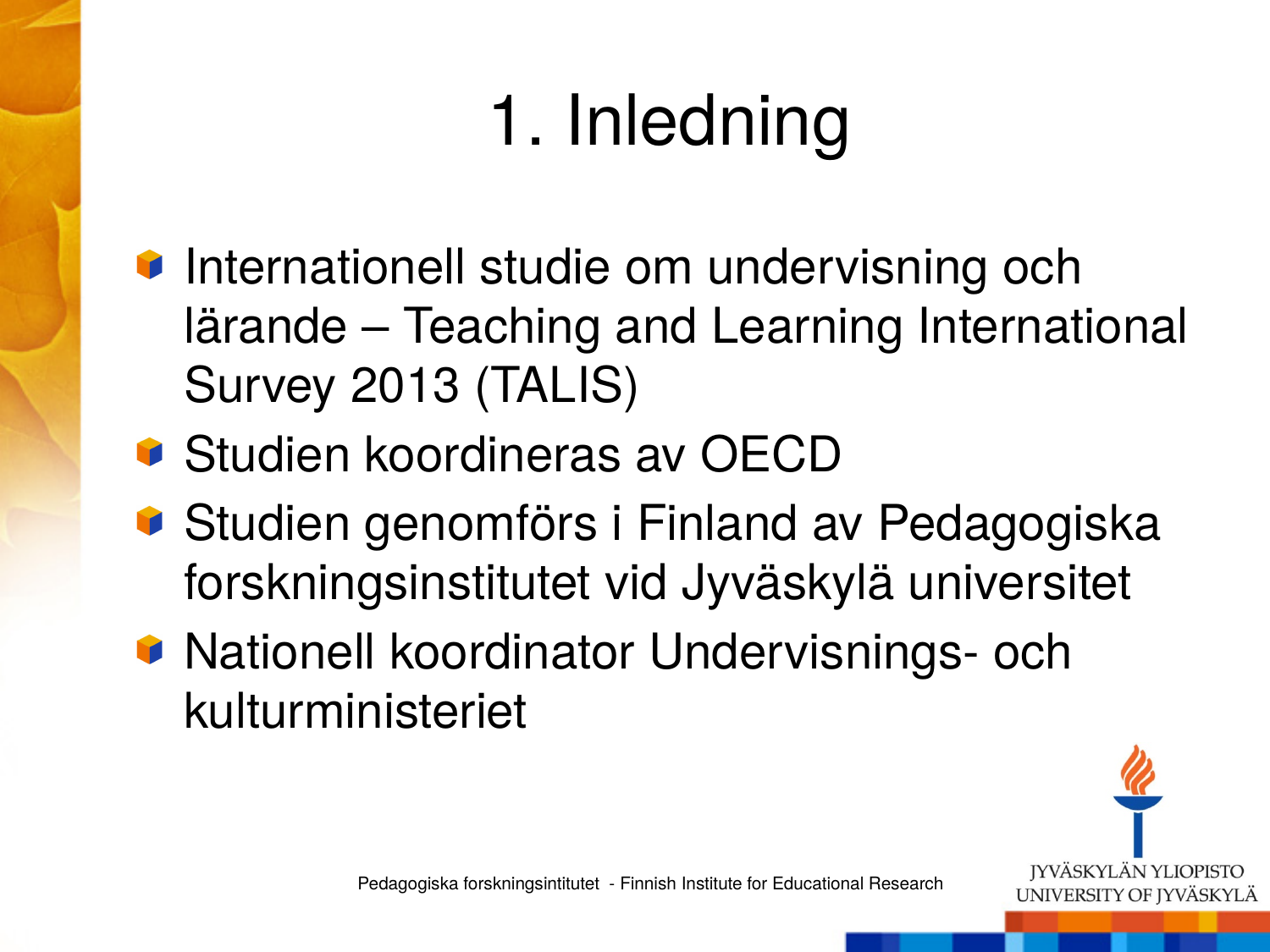

# 1. Inledning
Internationell studie om undervisning och lärande – Teaching and Learning International Survey 2013 (TALIS)
Studien koordineras av OECD
Studien genomförs i Finland av Pedagogiska forskningsinstitutet vid Jyväskylä universitet
Nationell koordinator Undervisnings- och kulturministeriet
Pedagogiska forskningsintitutet  - Finnish Institute for Educational Research